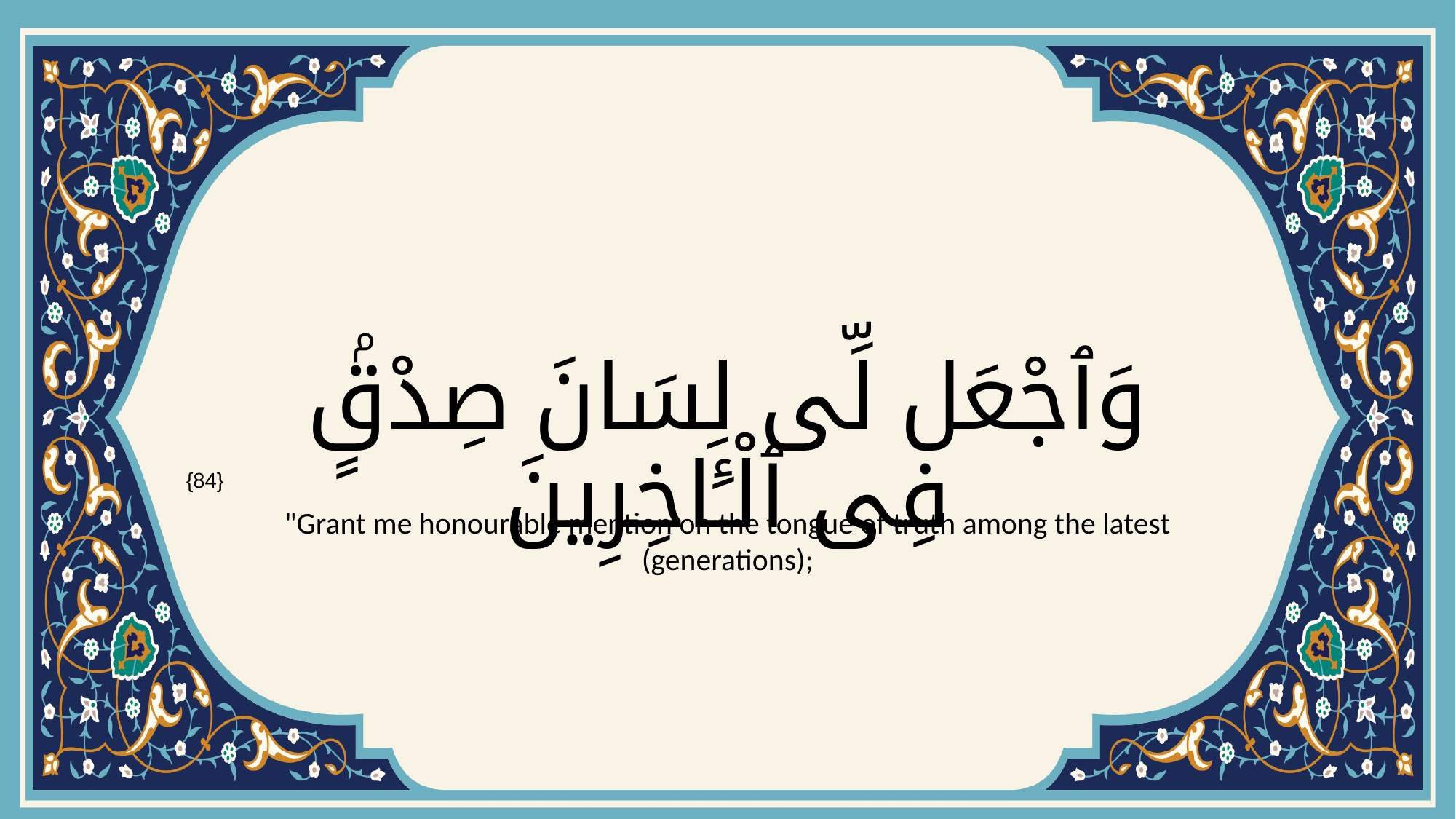

# وَٱجْعَل لِّى لِسَانَ صِدْقٍۢ فِى ٱلْـَٔاخِرِينَ
{84}
"Grant me honourable mention on the tongue of truth among the latest (generations);